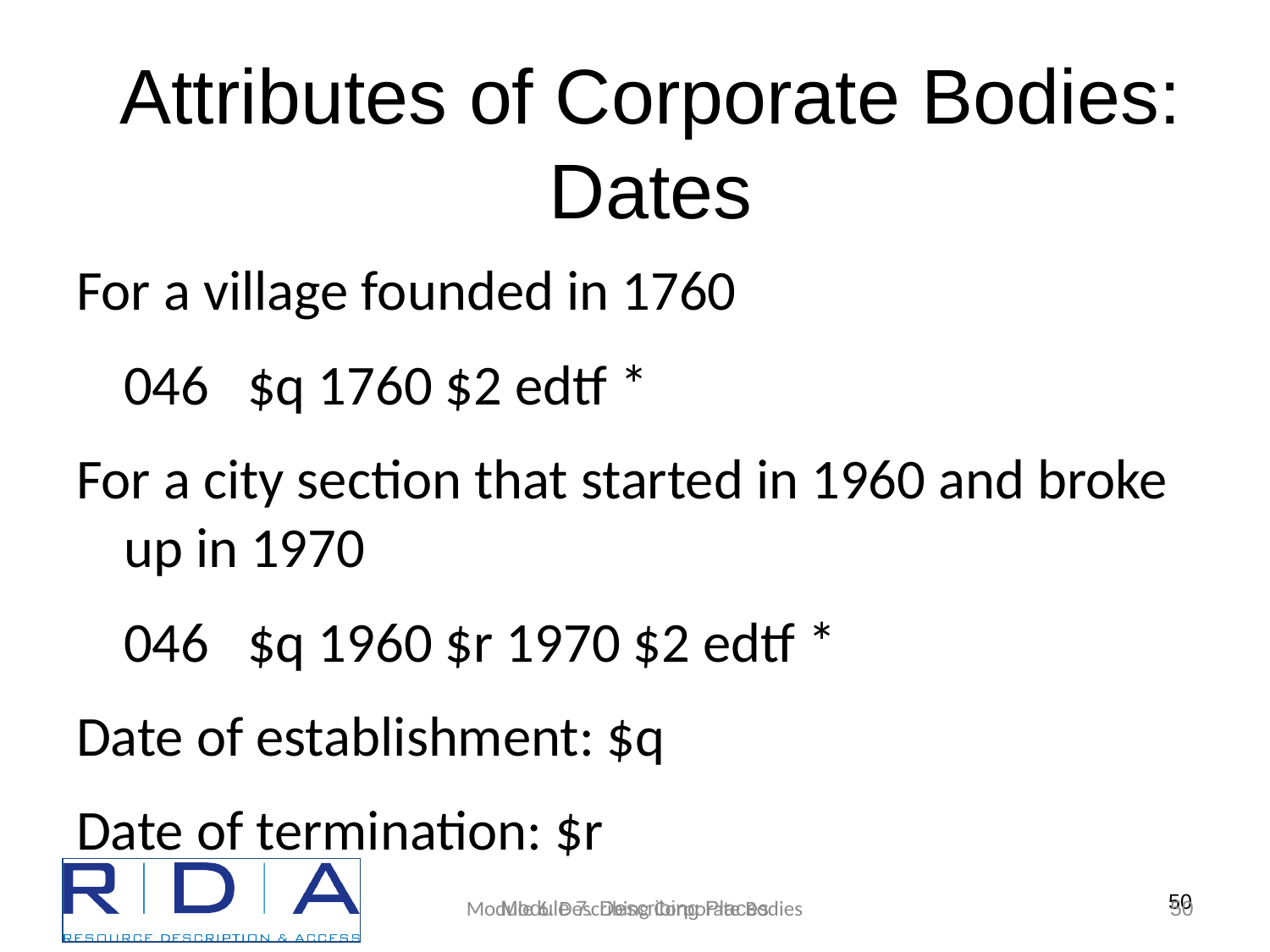

Attributes of Corporate Bodies: Dates
For a village founded in 1760
	046   $q 1760 $2 edtf *
For a city section that started in 1960 and broke up in 1970
	046   $q 1960 $r 1970 $2 edtf *
Date of establishment: $q
Date of termination: $r

Module 6. Describing Corporate Bodies
Module 7. Describing Places
50
50